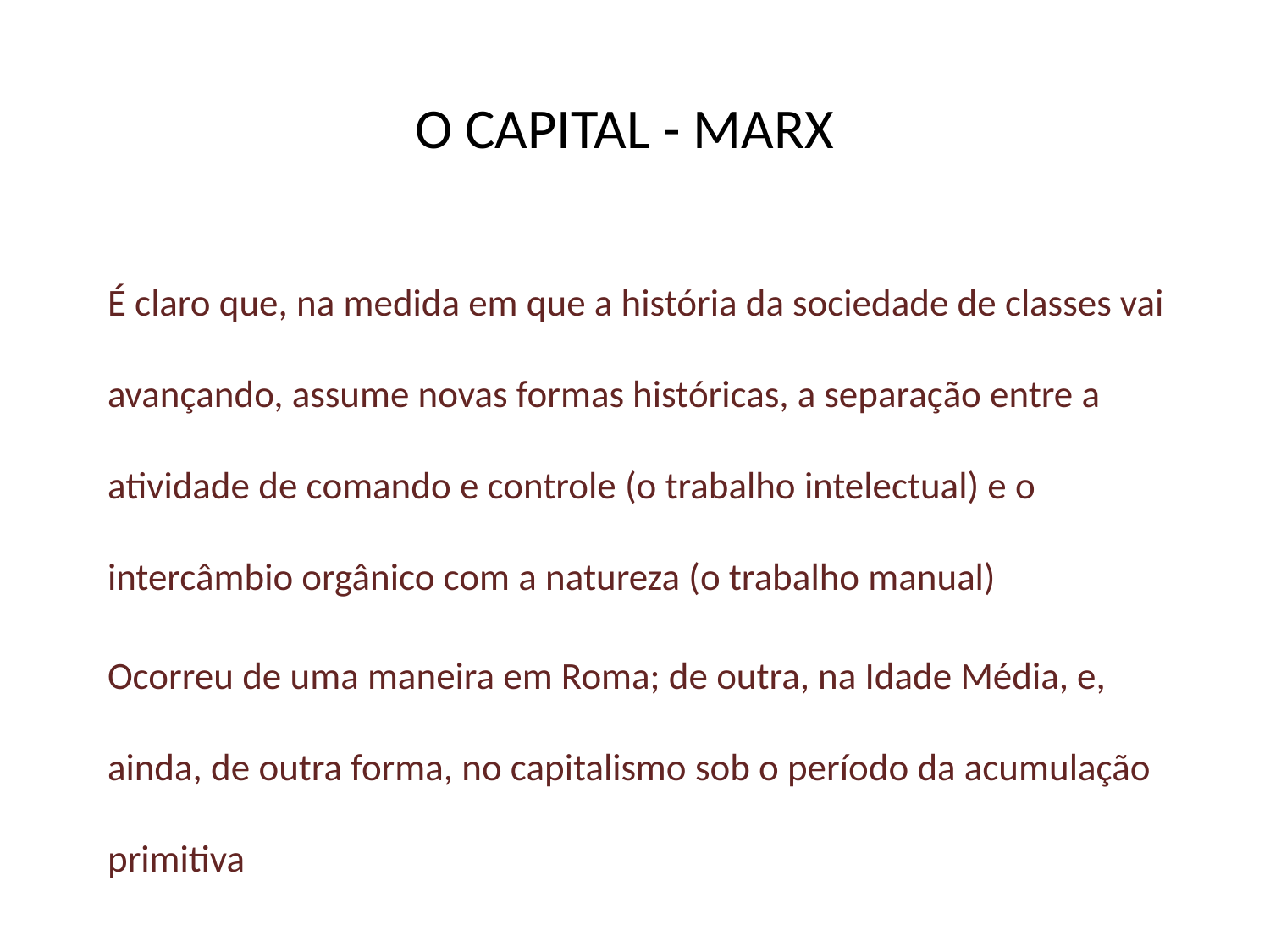

# O CAPITAL - MARX
É claro que, na medida em que a história da sociedade de classes vai avançando, assume novas formas históricas, a separação entre a atividade de comando e controle (o trabalho intelectual) e o intercâmbio orgânico com a natureza (o trabalho manual)
Ocorreu de uma maneira em Roma; de outra, na Idade Média, e, ainda, de outra forma, no capitalismo sob o período da acumulação primitiva